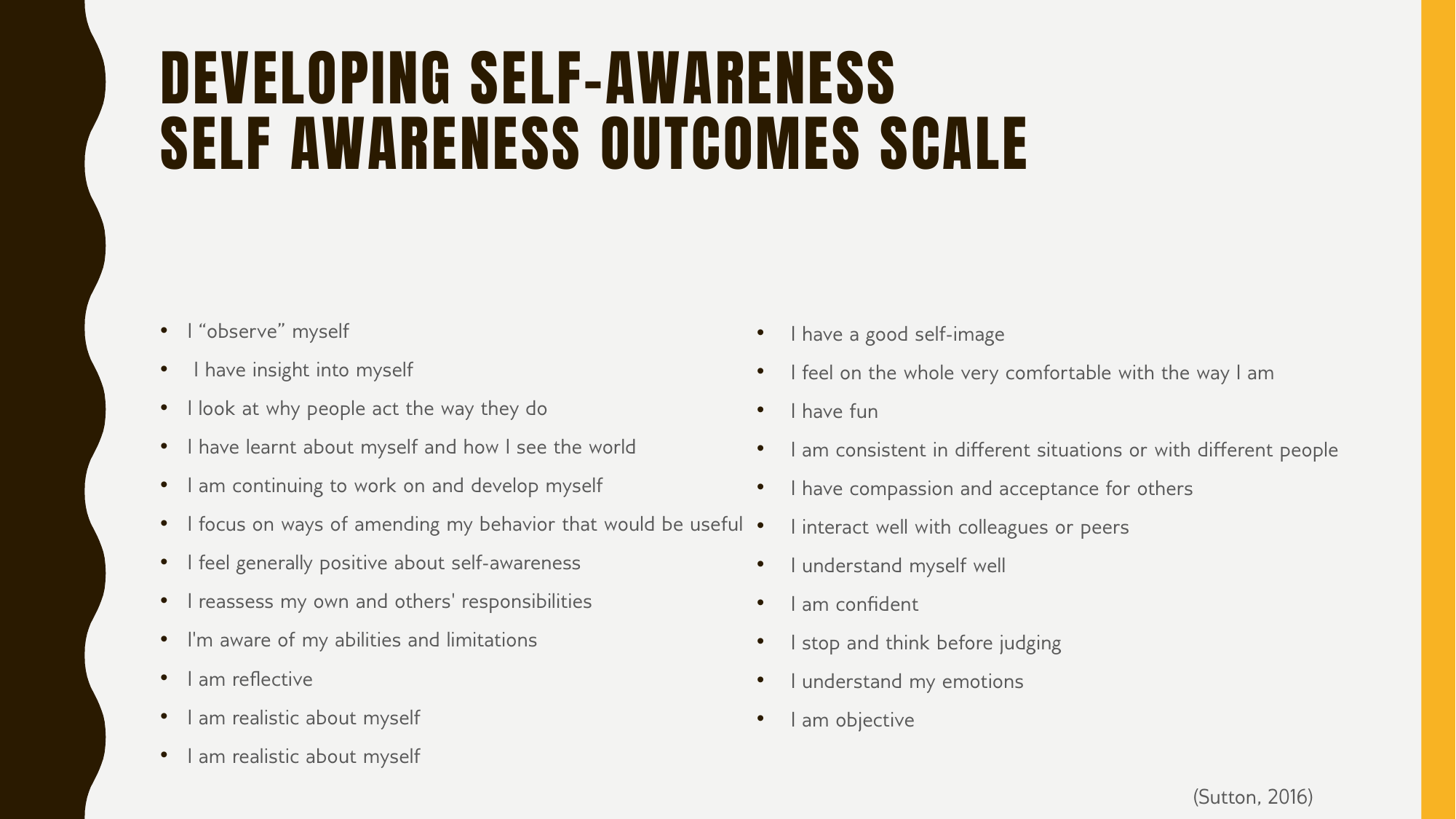

# Developing Self-awareness Self Awareness Outcomes Scale

I “observe” myself
 I have insight into myself
I look at why people act the way they do
I have learnt about myself and how I see the world
I am continuing to work on and develop myself
I focus on ways of amending my behavior that would be useful
I feel generally positive about self-awareness
I reassess my own and others' responsibilities
I'm aware of my abilities and limitations
I am reflective
I am realistic about myself
I am realistic about myself

I have a good self-image
I feel on the whole very comfortable with the way I am
I have fun
I am consistent in different situations or with different people
I have compassion and acceptance for others
I interact well with colleagues or peers
I understand myself well
I am confident
I stop and think before judging
I understand my emotions
I am objective

				(Sutton, 2016)